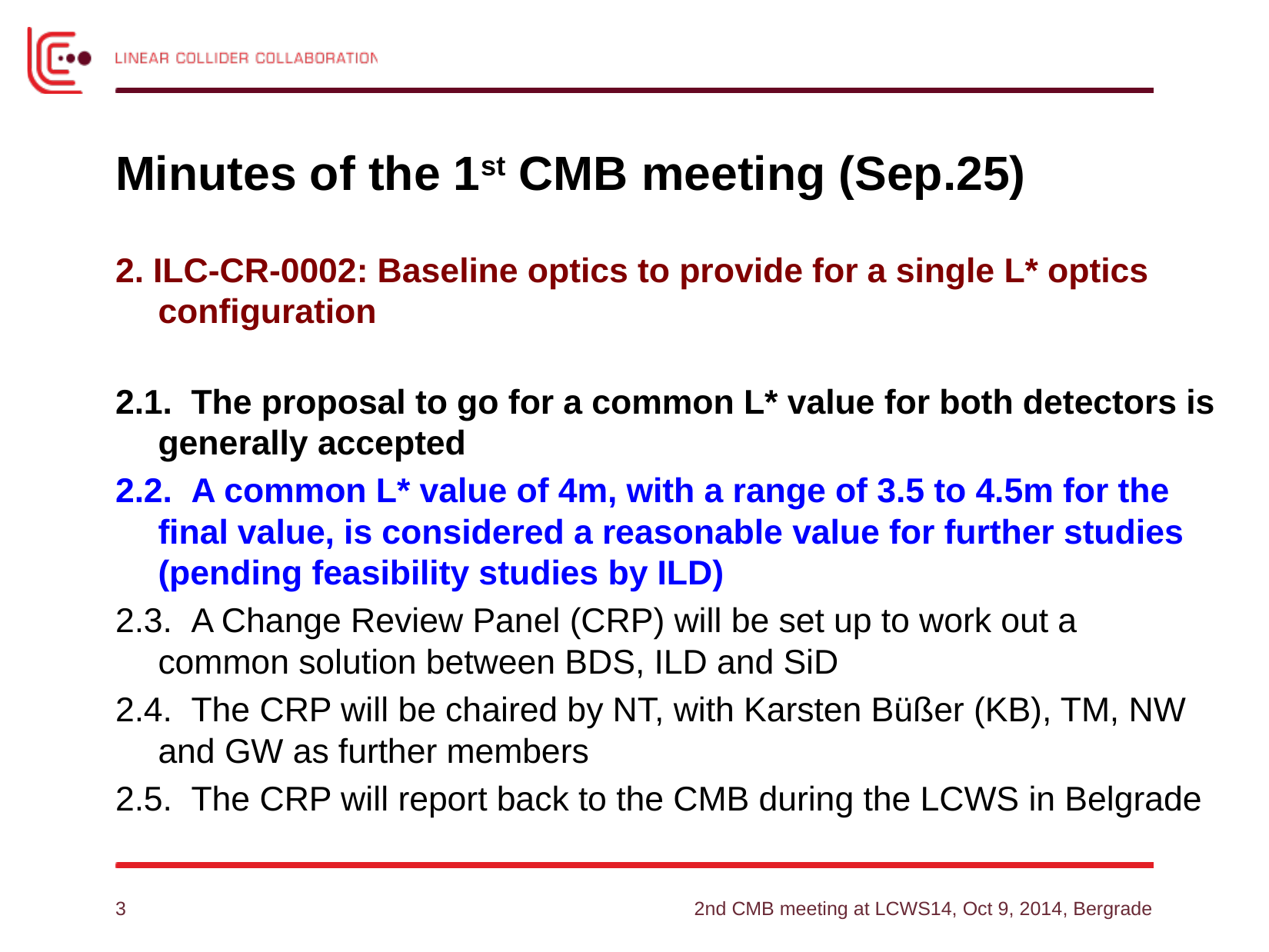

# Minutes of the 1st CMB meeting (Sep.25)
2. ILC-CR-0002: Baseline optics to provide for a single L* optics configuration

2.1.  The proposal to go for a common L* value for both detectors is generally accepted
2.2.  A common L* value of 4m, with a range of 3.5 to 4.5m for the final value, is considered a reasonable value for further studies (pending feasibility studies by ILD)
2.3.  A Change Review Panel (CRP) will be set up to work out a common solution between BDS, ILD and SiD
2.4.  The CRP will be chaired by NT, with Karsten Büßer (KB), TM, NW and GW as further members
2.5.  The CRP will report back to the CMB during the LCWS in Belgrade

3
2nd CMB meeting at LCWS14, Oct 9, 2014, Bergrade